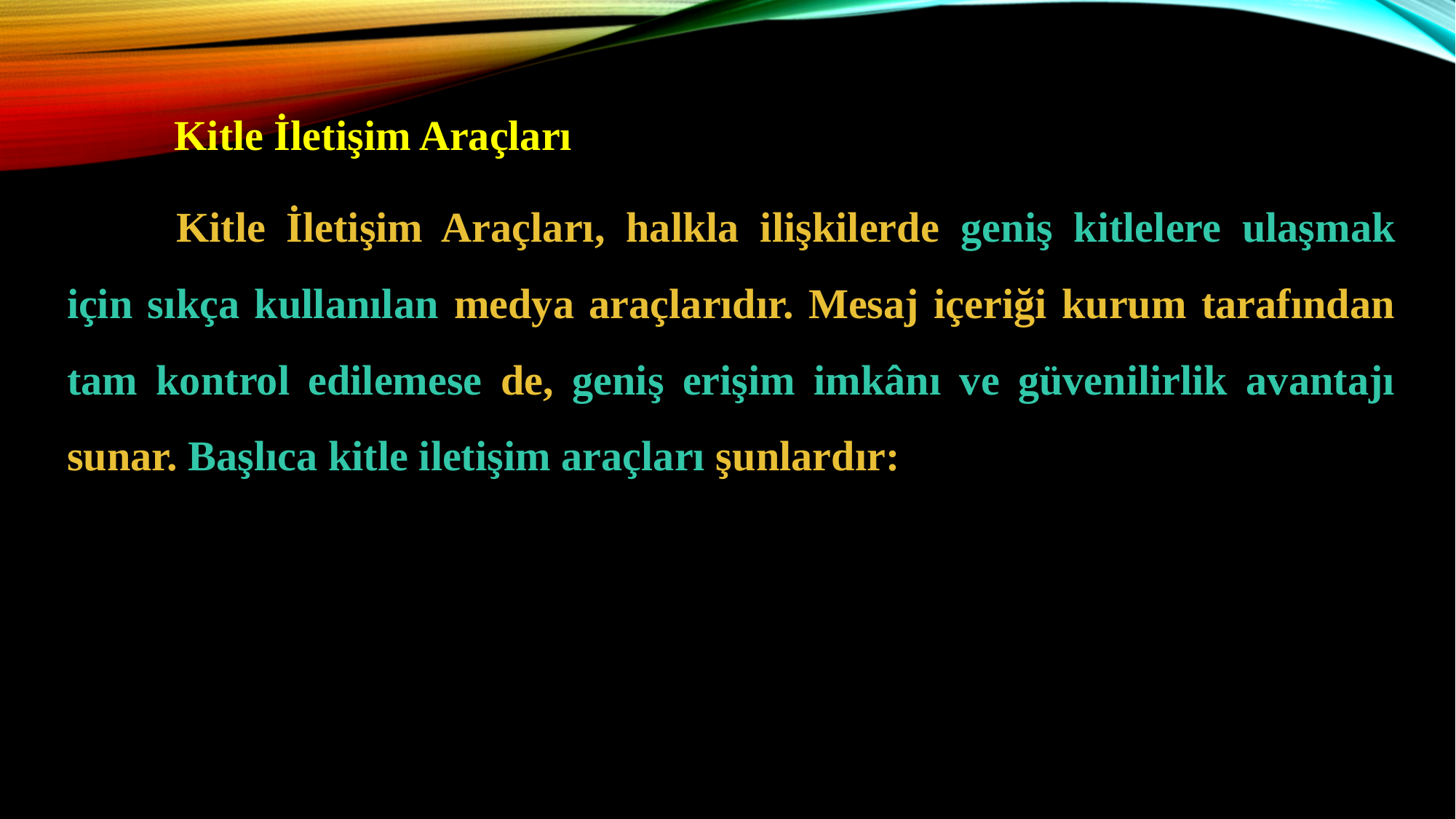

Kitle İletişim Araçları
	Kitle İletişim Araçları, halkla ilişkilerde geniş kitlelere ulaşmak için sıkça kullanılan medya araçlarıdır. Mesaj içeriği kurum tarafından tam kontrol edilemese de, geniş erişim imkânı ve güvenilirlik avantajı sunar. Başlıca kitle iletişim araçları şunlardır: